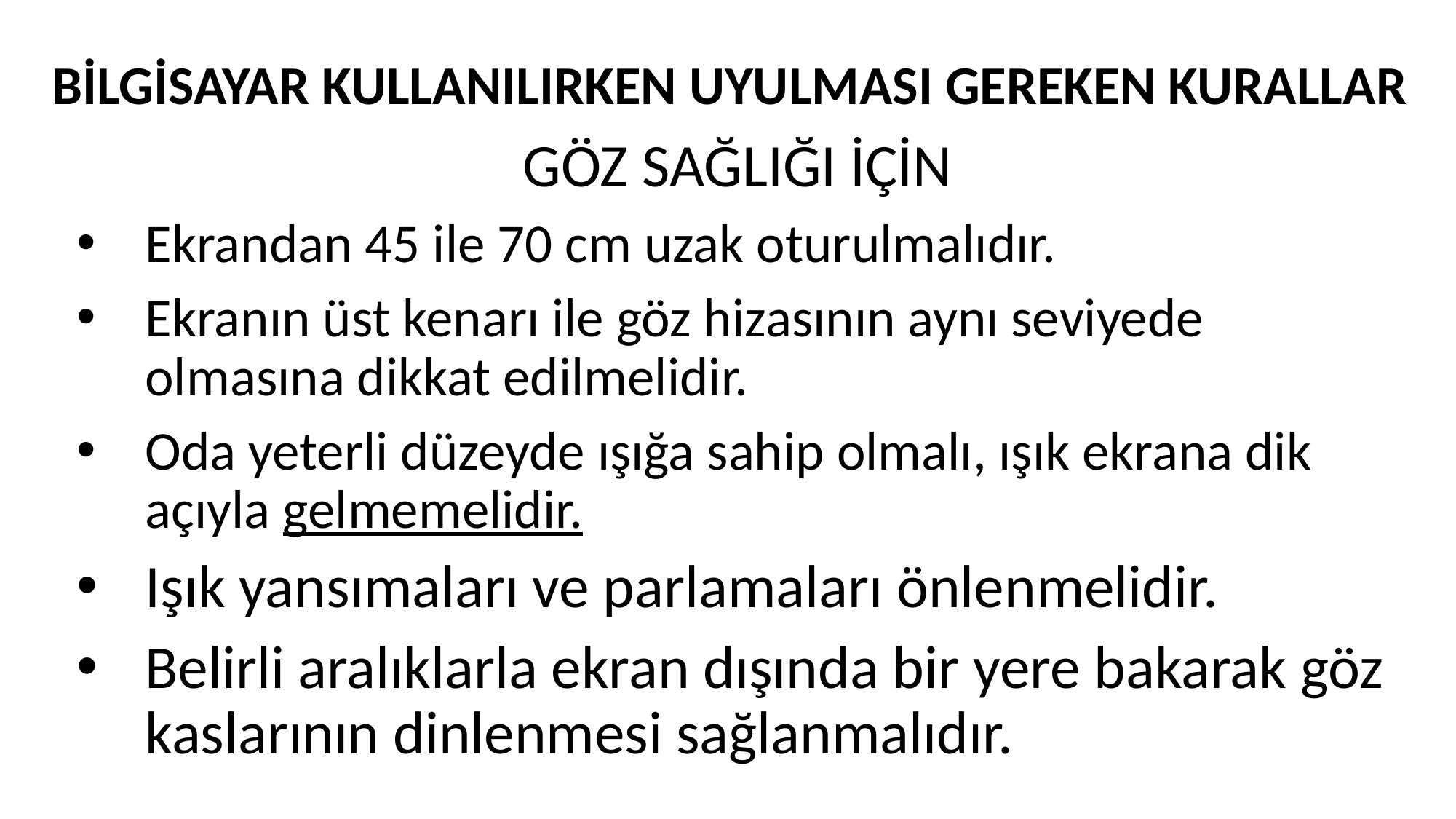

BİLGİSAYAR KULLANILIRKEN UYULMASI GEREKEN KURALLAR
GÖZ SAĞLIĞI İÇİN
Ekrandan 45 ile 70 cm uzak oturulmalıdır.
Ekranın üst kenarı ile göz hizasının aynı seviyede olmasına dikkat edilmelidir.
Oda yeterli düzeyde ışığa sahip olmalı, ışık ekrana dik açıyla gelmemelidir.
Işık yansımaları ve parlamaları önlenmelidir.
Belirli aralıklarla ekran dışında bir yere bakarak göz kaslarının dinlenmesi sağlanmalıdır.